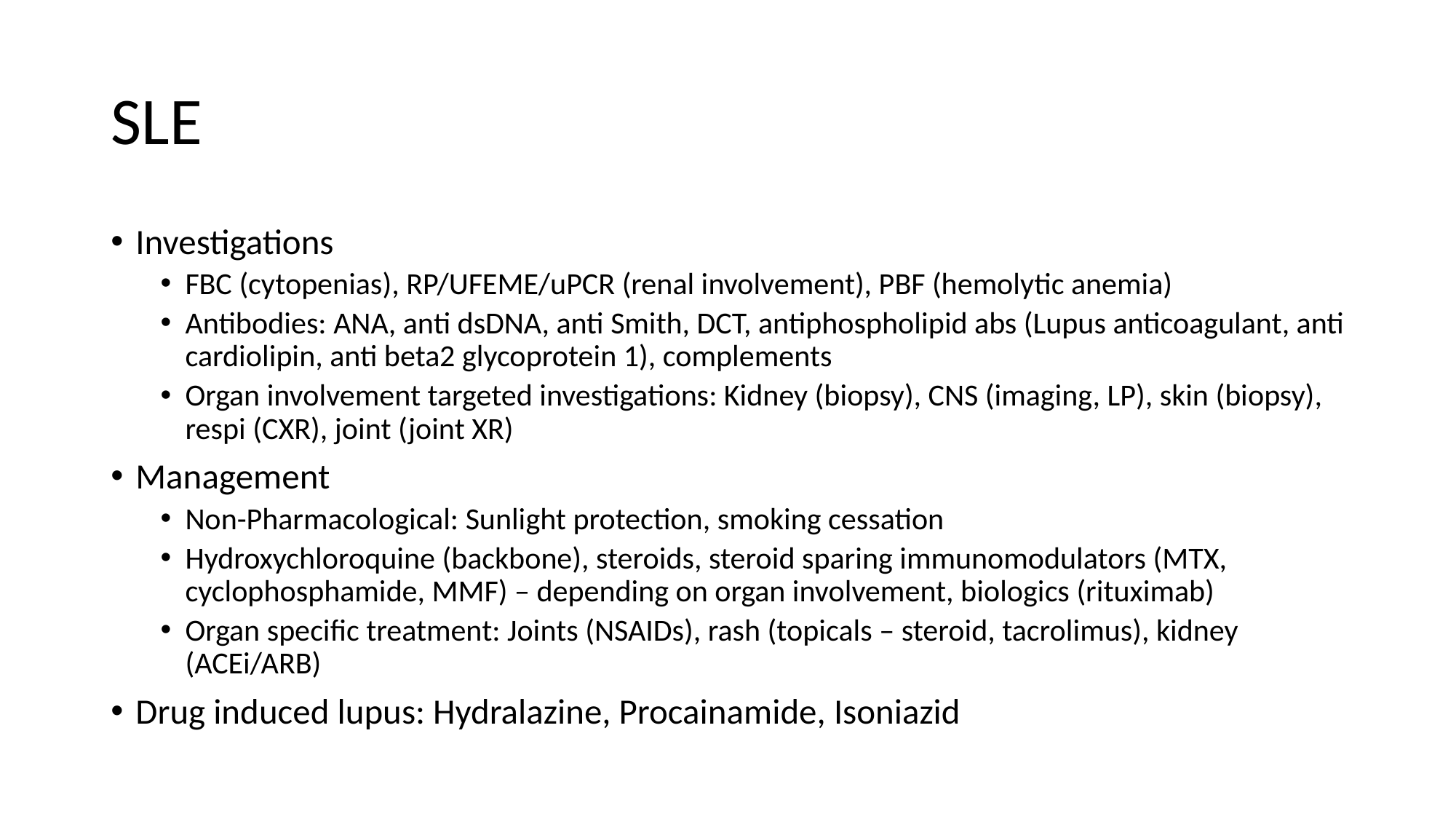

# SLE
Investigations
FBC (cytopenias), RP/UFEME/uPCR (renal involvement), PBF (hemolytic anemia)
Antibodies: ANA, anti dsDNA, anti Smith, DCT, antiphospholipid abs (Lupus anticoagulant, anti cardiolipin, anti beta2 glycoprotein 1), complements
Organ involvement targeted investigations: Kidney (biopsy), CNS (imaging, LP), skin (biopsy), respi (CXR), joint (joint XR)
Management
Non-Pharmacological: Sunlight protection, smoking cessation
Hydroxychloroquine (backbone), steroids, steroid sparing immunomodulators (MTX, cyclophosphamide, MMF) – depending on organ involvement, biologics (rituximab)
Organ specific treatment: Joints (NSAIDs), rash (topicals – steroid, tacrolimus), kidney (ACEi/ARB)
Drug induced lupus: Hydralazine, Procainamide, Isoniazid